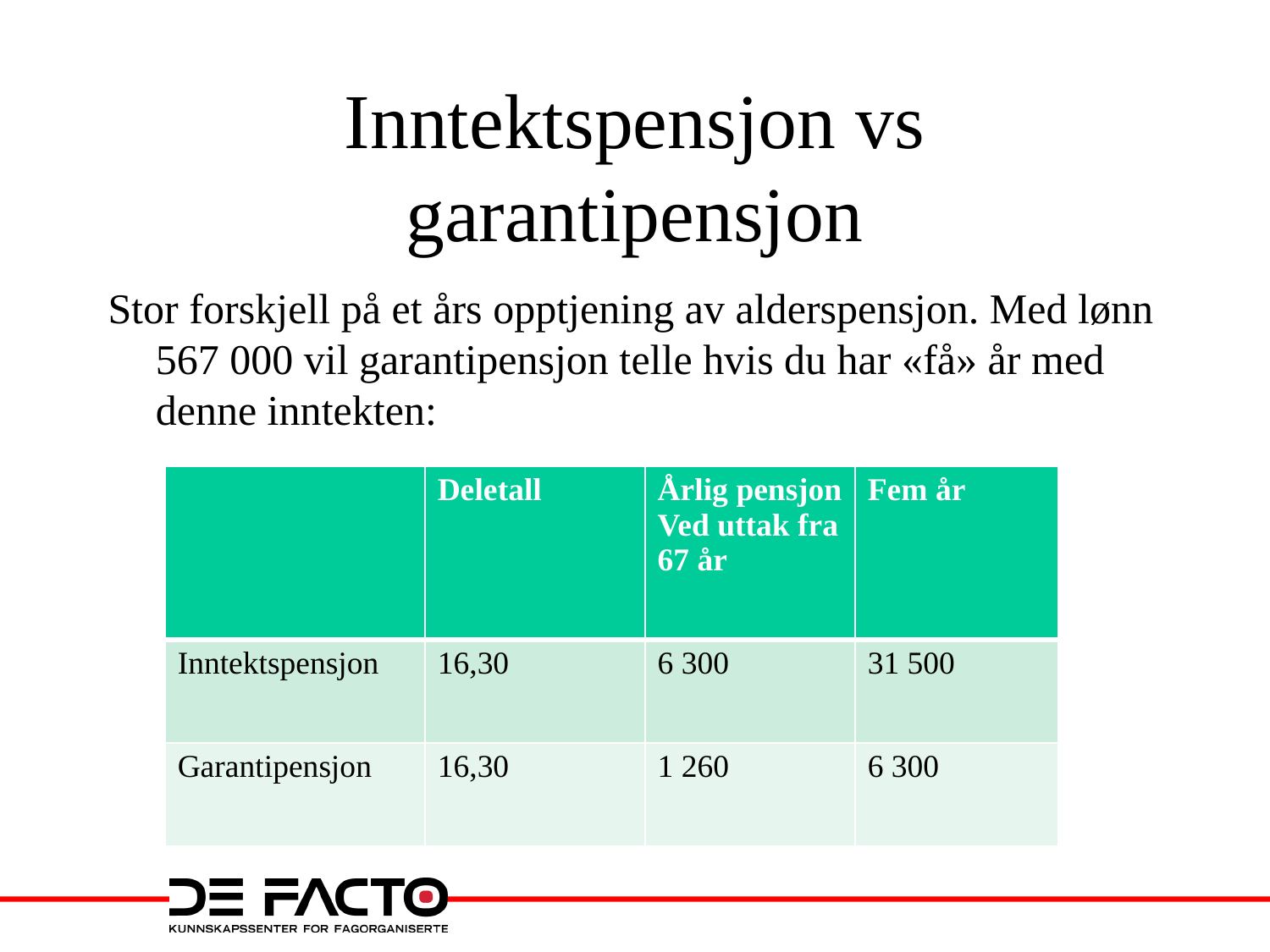

# Inntektspensjon vs garantipensjon
Stor forskjell på et års opptjening av alderspensjon. Med lønn 567 000 vil garantipensjon telle hvis du har «få» år med denne inntekten:

|  | Deletall | Årlig pensjon Ved uttak fra 67 år | Fem år |
| --- | --- | --- | --- |
| Inntektspensjon | 16,30 | 6 300 | 31 500 |
| Garantipensjon | 16,30 | 1 260 | 6 300 |